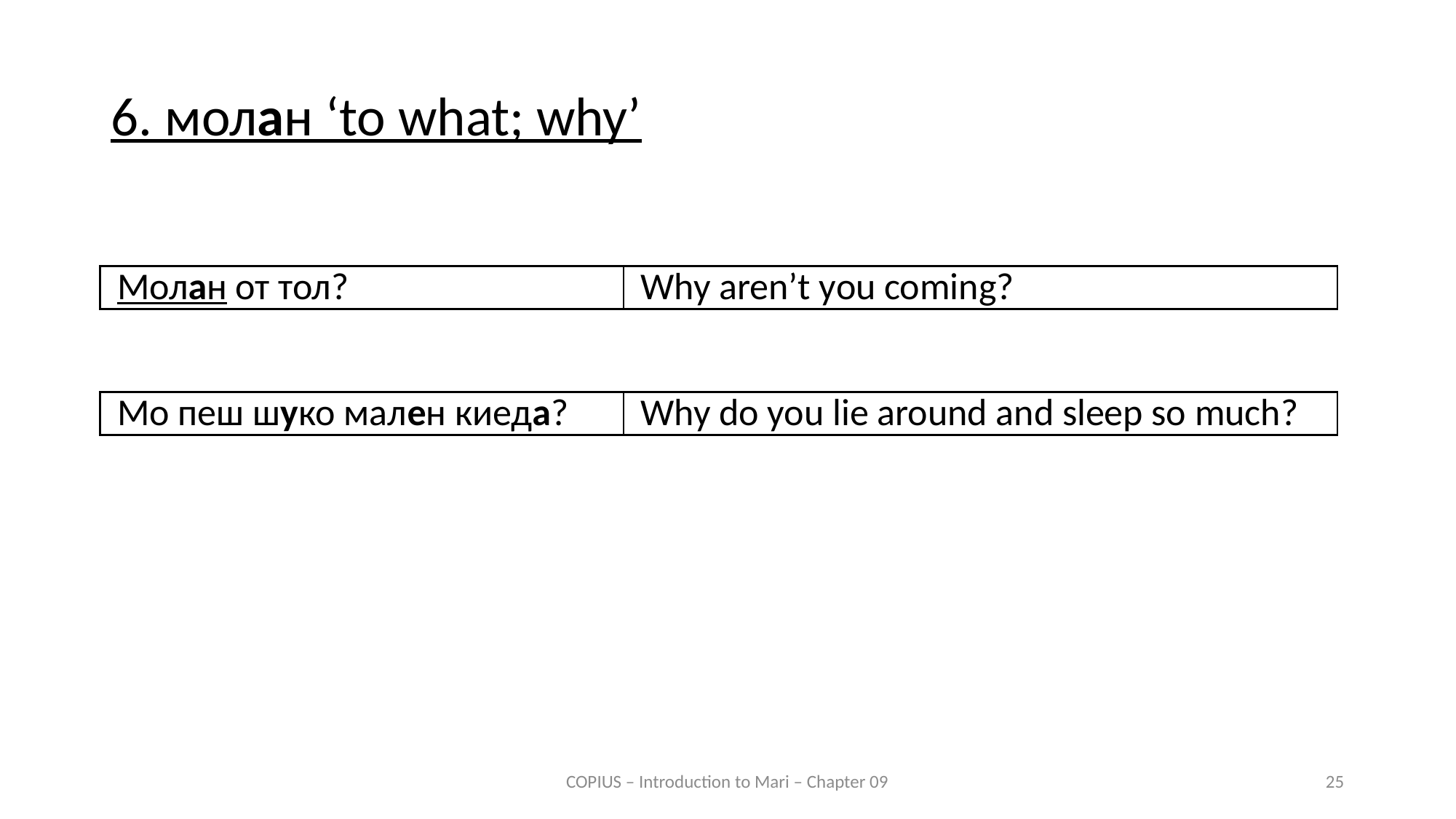

6. молан ‘to what; why’
| Молан от тол? | Why aren’t you coming? |
| --- | --- |
| Мо пеш шуко мален киеда? | Why do you lie around and sleep so much? |
| --- | --- |
COPIUS – Introduction to Mari – Chapter 09
25